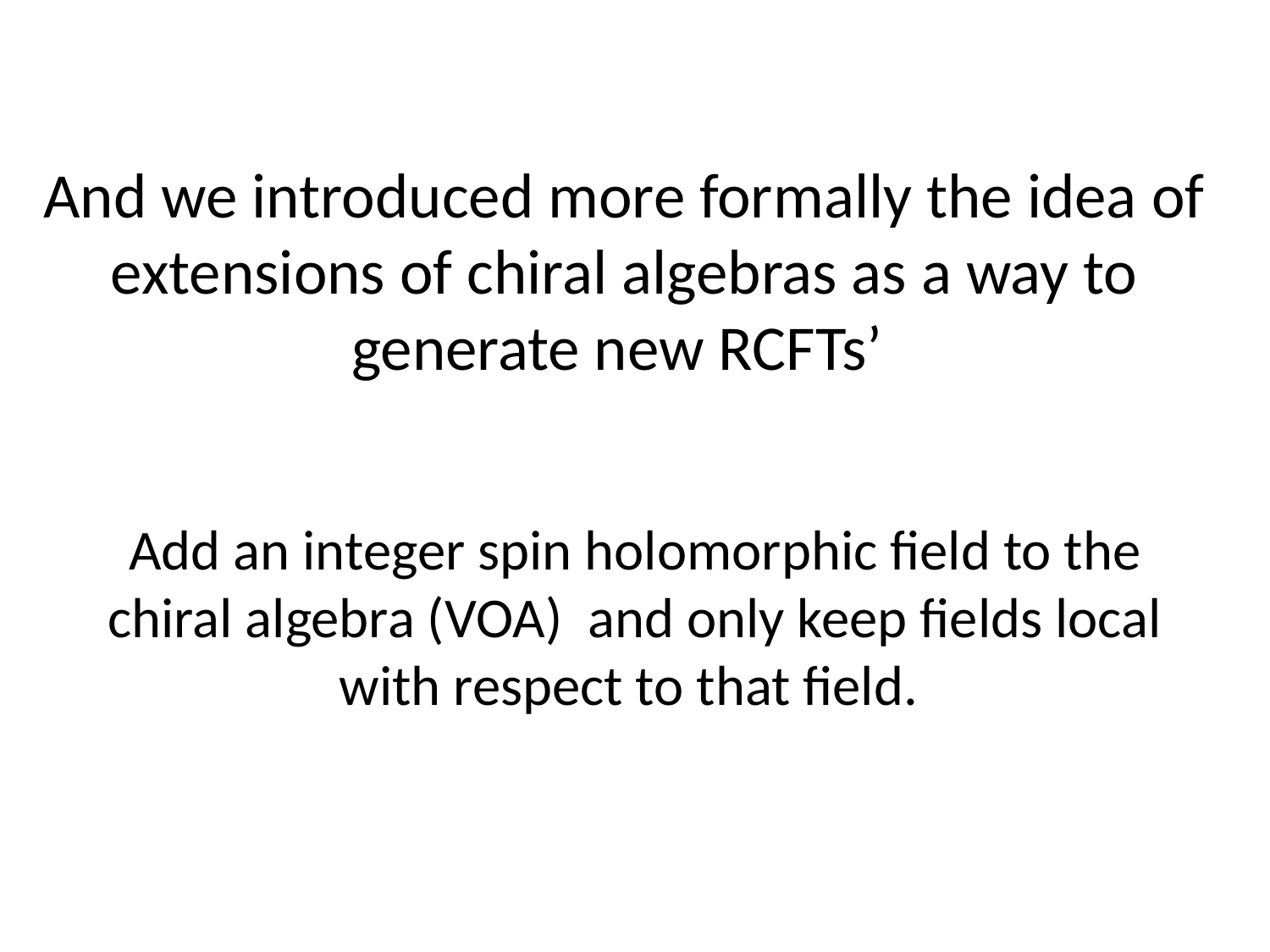

And we introduced more formally the idea of extensions of chiral algebras as a way to generate new RCFTs’
Add an integer spin holomorphic field to the chiral algebra (VOA)  and only keep fields local with respect to that field.